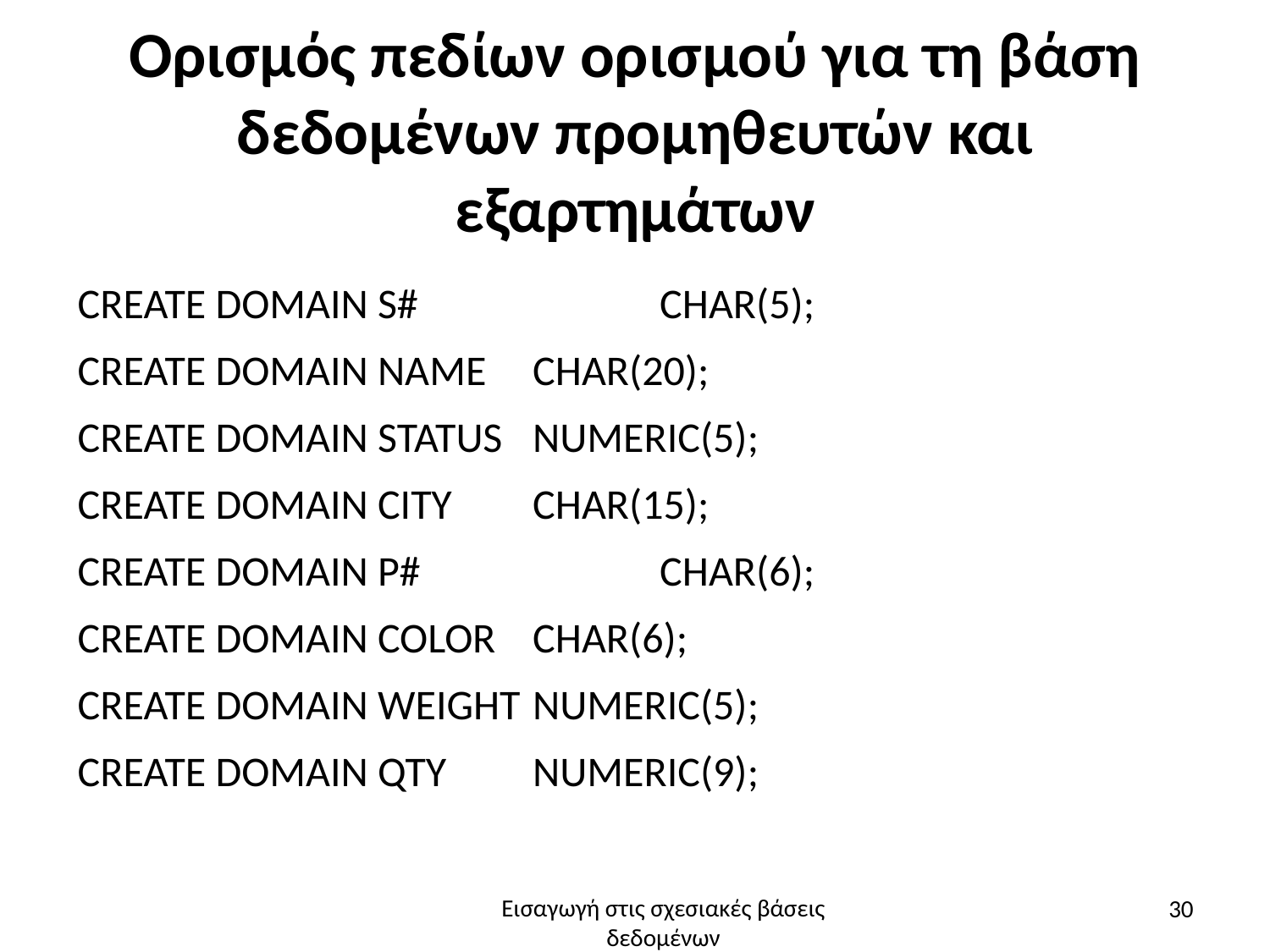

# Ορισμός πεδίων ορισμού για τη βάση δεδομένων προμηθευτών και εξαρτημάτων
CREATE DOMAIN S# 		CHAR(5);
CREATE DOMAIN NAME 	CHAR(20);
CREATE DOMAIN STATUS 	NUMERIC(5);
CREATE DOMAIN CITY 	CHAR(15);
CREATE DOMAIN P# 		CHAR(6);
CREATE DOMAIN COLOR 	CHAR(6);
CREATE DOMAIN WEIGHT 	NUMERIC(5);
CREATE DOMAIN QTY   	NUMERIC(9);
30
Εισαγωγή στις σχεσιακές βάσεις δεδομένων